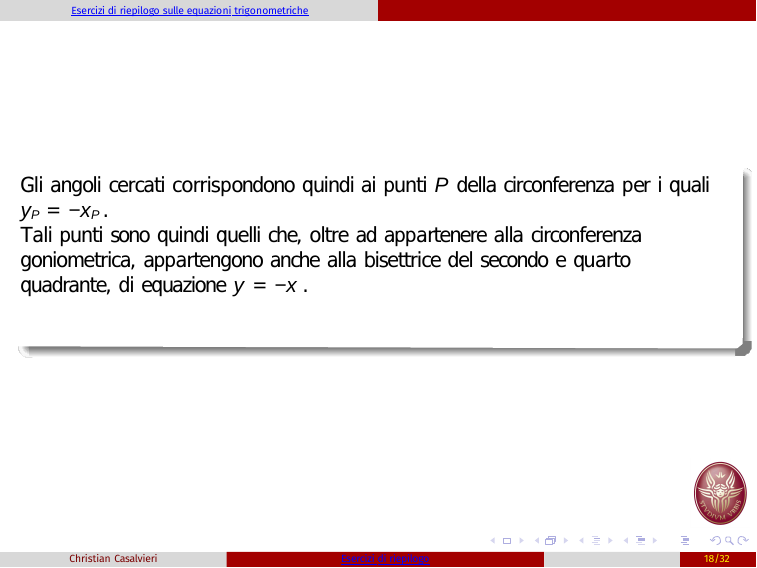

Esercizi di riepilogo sulle equazioni trigonometriche

Gli angoli cercati corrispondono quindi ai punti P della circonferenza per i quali
yP  = −xP .

Tali punti sono quindi quelli che, oltre ad appartenere alla circonferenza goniometrica, appartengono anche alla bisettrice del secondo e quarto quadrante, di equazione y = −x .

Christian Casalvieri
Esercizi di riepilogo
18/32